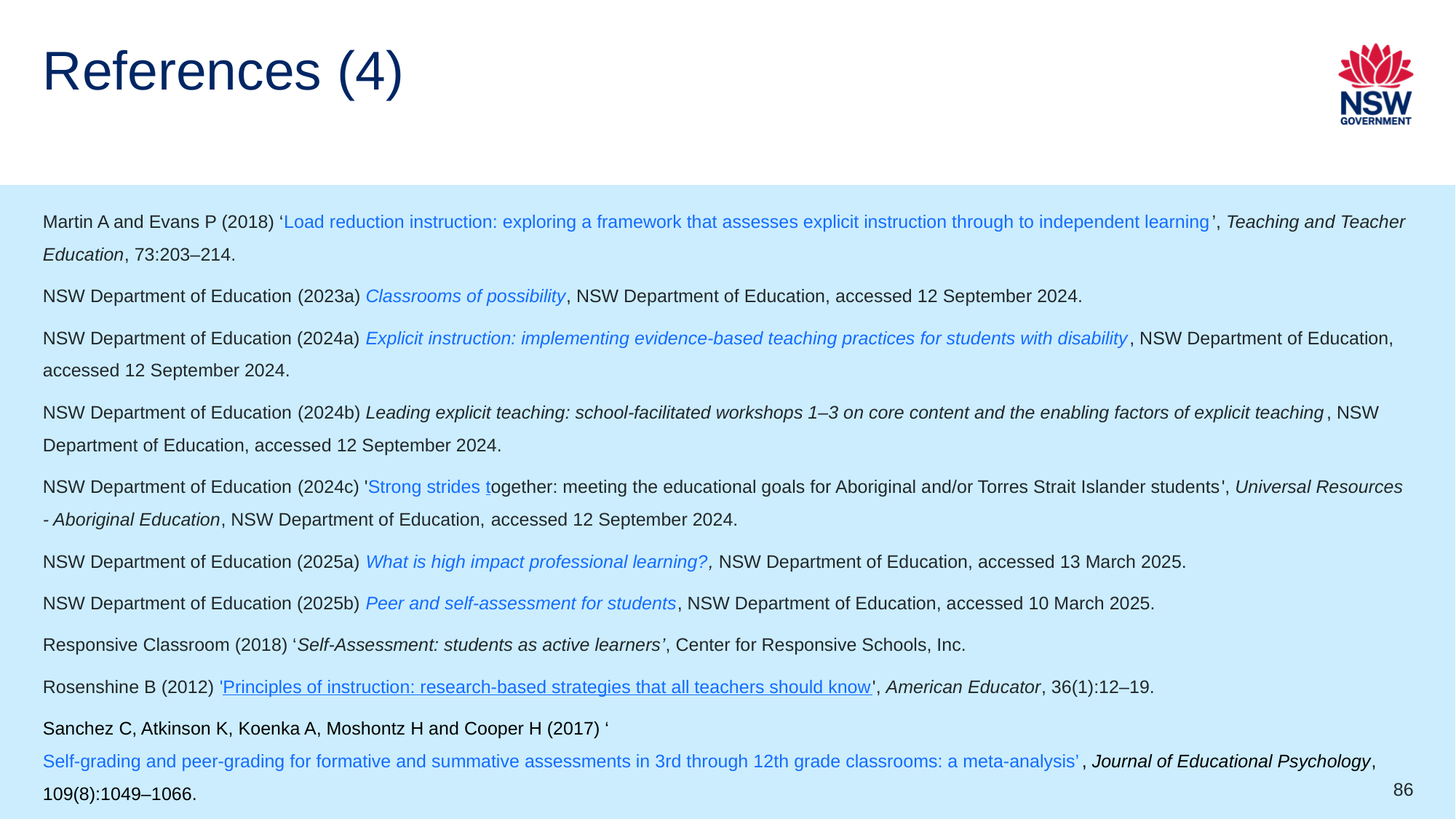

# References (4)
Martin A and Evans P (2018) ‘Load reduction instruction: exploring a framework that assesses explicit instruction through to independent learning’, Teaching and Teacher Education, 73:203–214.
NSW Department of Education (2023a) Classrooms of possibility, NSW Department of Education, accessed 12 September 2024.
NSW Department of Education (2024a) Explicit instruction: implementing evidence-based teaching practices for students with disability, NSW Department of Education, accessed 12 September 2024.
NSW Department of Education (2024b) Leading explicit teaching: school-facilitated workshops 1–3 on core content and the enabling factors of explicit teaching, NSW Department of Education, accessed 12 September 2024.
NSW Department of Education (2024c) 'Strong strides together: meeting the educational goals for Aboriginal and/or Torres Strait Islander students', Universal Resources - Aboriginal Education, NSW Department of Education, accessed 12 September 2024.
NSW Department of Education (2025a) What is high impact professional learning?, NSW Department of Education, accessed 13 March 2025.
NSW Department of Education (2025b) Peer and self-assessment for students, NSW Department of Education, accessed 10 March 2025.
Responsive Classroom (2018) ‘Self-Assessment: students as active learners’, Center for Responsive Schools, Inc.
Rosenshine B (2012) 'Principles of instruction: research-based strategies that all teachers should know', American Educator, 36(1):12–19.
Sanchez C, Atkinson K, Koenka A, Moshontz H and Cooper H (2017) ‘Self-grading and peer-grading for formative and summative assessments in 3rd through 12th grade classrooms: a meta-analysis’, Journal of Educational Psychology, 109(8):1049–1066.
86